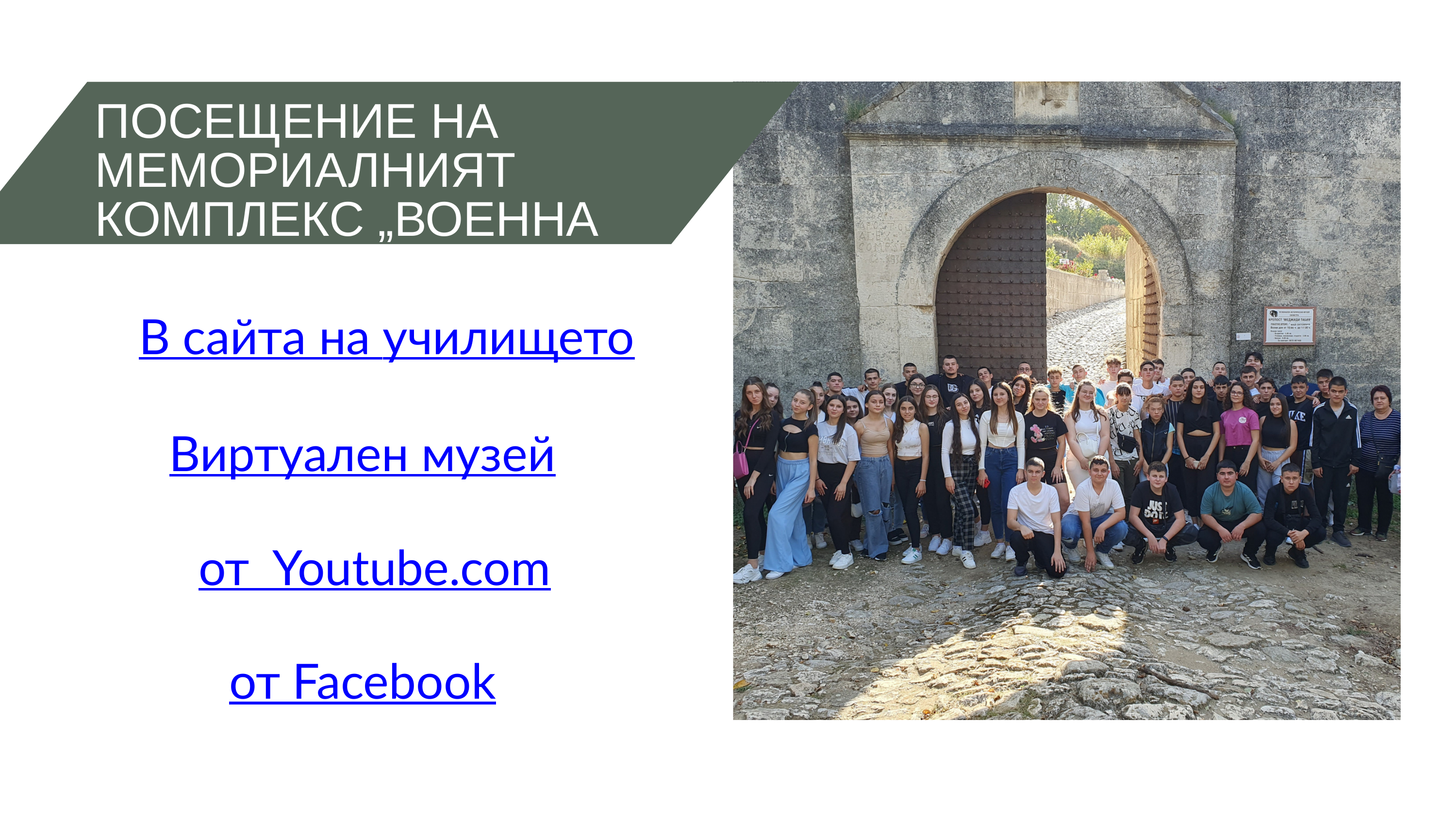

ПОСЕЩЕНИЕ НА МЕМОРИАЛНИЯТ КОМПЛЕКС „ВОЕННА ГРОБНИЦА – 1916“ ГР. ТУТРАКАН
В сайта на училището
Виртуален музей
от  Youtube.com
от Facebook